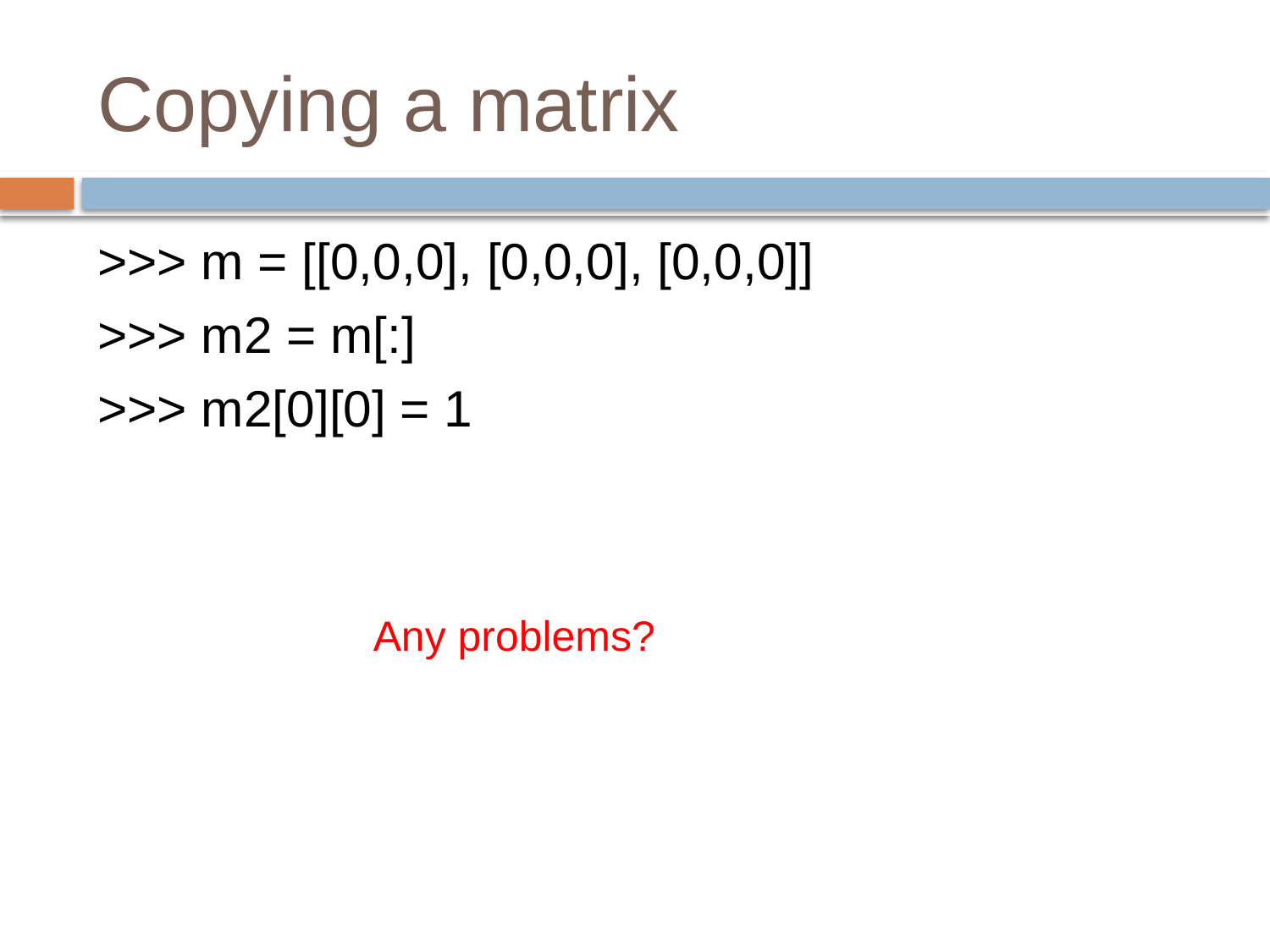

# Copying a matrix
>>> m = [[0,0,0], [0,0,0], [0,0,0]]
>>> m2 = m[:]
>>> m2[0][0] = 1

Any problems?